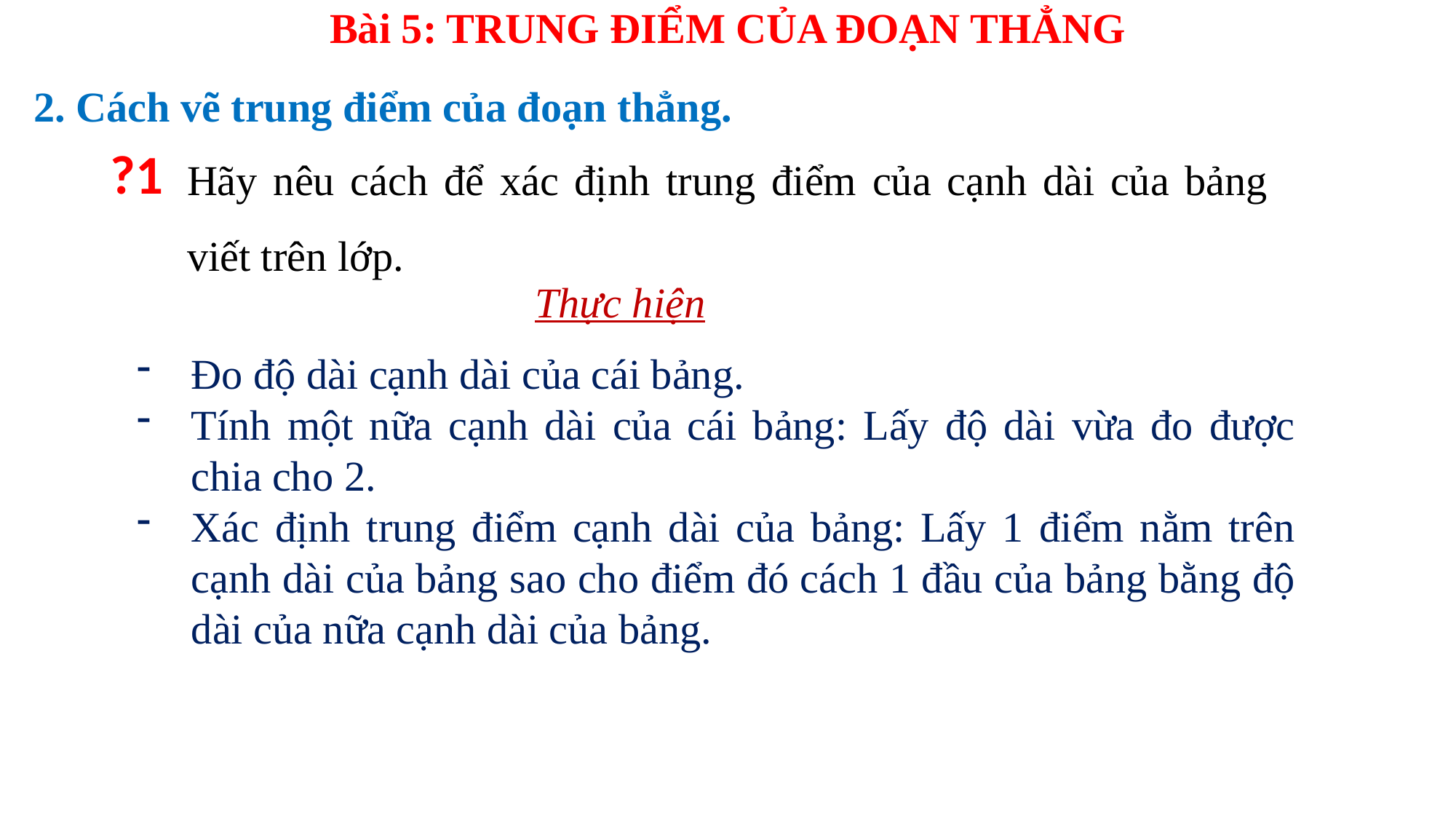

Bài 5: TRUNG ĐIỂM CỦA ĐOẠN THẲNG
2. Cách vẽ trung điểm của đoạn thẳng.
?1
Hãy nêu cách để xác định trung điểm của cạnh dài của bảng viết trên lớp.
Thực hiện
Đo độ dài cạnh dài của cái bảng.
Tính một nữa cạnh dài của cái bảng: Lấy độ dài vừa đo được chia cho 2.
Xác định trung điểm cạnh dài của bảng: Lấy 1 điểm nằm trên cạnh dài của bảng sao cho điểm đó cách 1 đầu của bảng bằng độ dài của nữa cạnh dài của bảng.